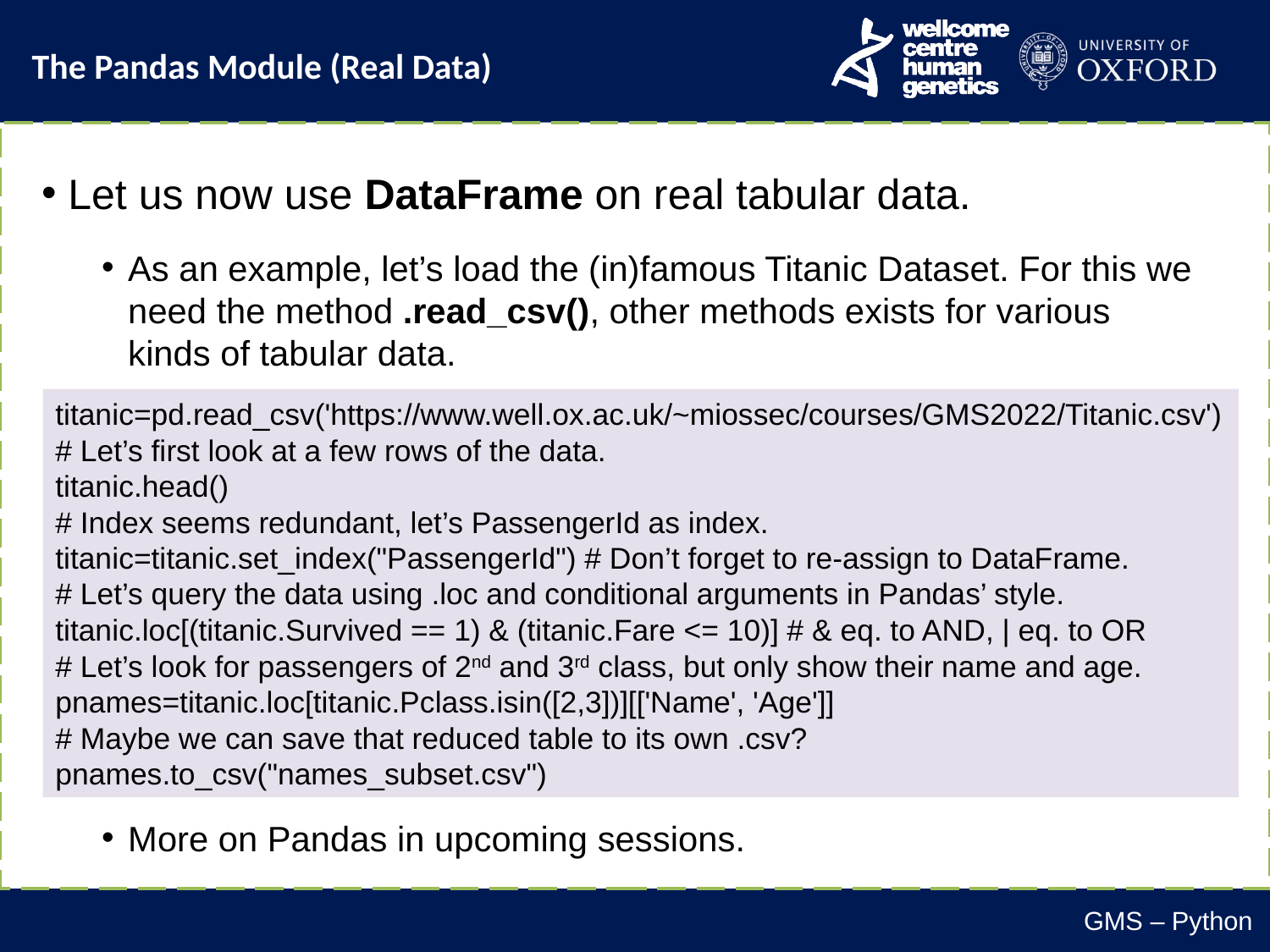

The Pandas Module (Real Data)
Let us now use DataFrame on real tabular data.
As an example, let’s load the (in)famous Titanic Dataset. For this we need the method .read_csv(), other methods exists for various kinds of tabular data.

More on Pandas in upcoming sessions.
titanic=pd.read_csv('https://www.well.ox.ac.uk/~miossec/courses/GMS2022/Titanic.csv')
# Let’s first look at a few rows of the data.
titanic.head()
# Index seems redundant, let’s PassengerId as index.
titanic=titanic.set_index("PassengerId") # Don’t forget to re-assign to DataFrame.
# Let’s query the data using .loc and conditional arguments in Pandas’ style.
titanic.loc[(titanic.Survived == 1) & (titanic.Fare <= 10)] # & eq. to AND, | eq. to OR
# Let’s look for passengers of 2nd and 3rd class, but only show their name and age.
pnames=titanic.loc[titanic.Pclass.isin([2,3])][['Name', 'Age']]
# Maybe we can save that reduced table to its own .csv?
pnames.to_csv("names_subset.csv")